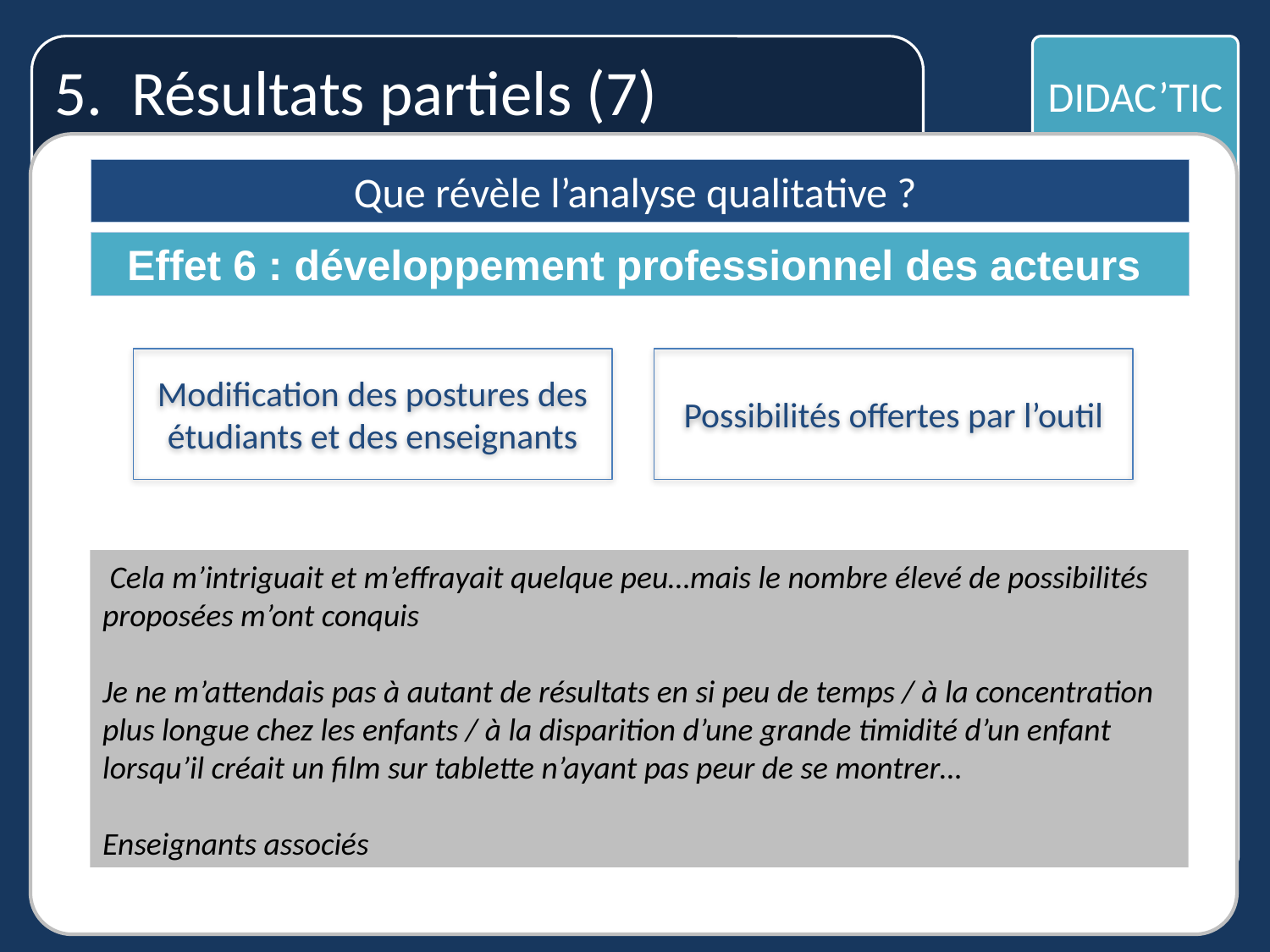

5.  Résultats partiels (7)
DIDAC’TIC

Que révèle l’analyse qualitative ?
Effet 6 : développement professionnel des acteurs
Possibilités offertes par l’outil
Modification des postures des étudiants et des enseignants

 Cela m’intriguait et m’effrayait quelque peu…mais le nombre élevé de possibilités proposées m’ont conquis

Je ne m’attendais pas à autant de résultats en si peu de temps / à la concentration plus longue chez les enfants / à la disparition d’une grande timidité d’un enfant lorsqu’il créait un film sur tablette n’ayant pas peur de se montrer…

Enseignants associés